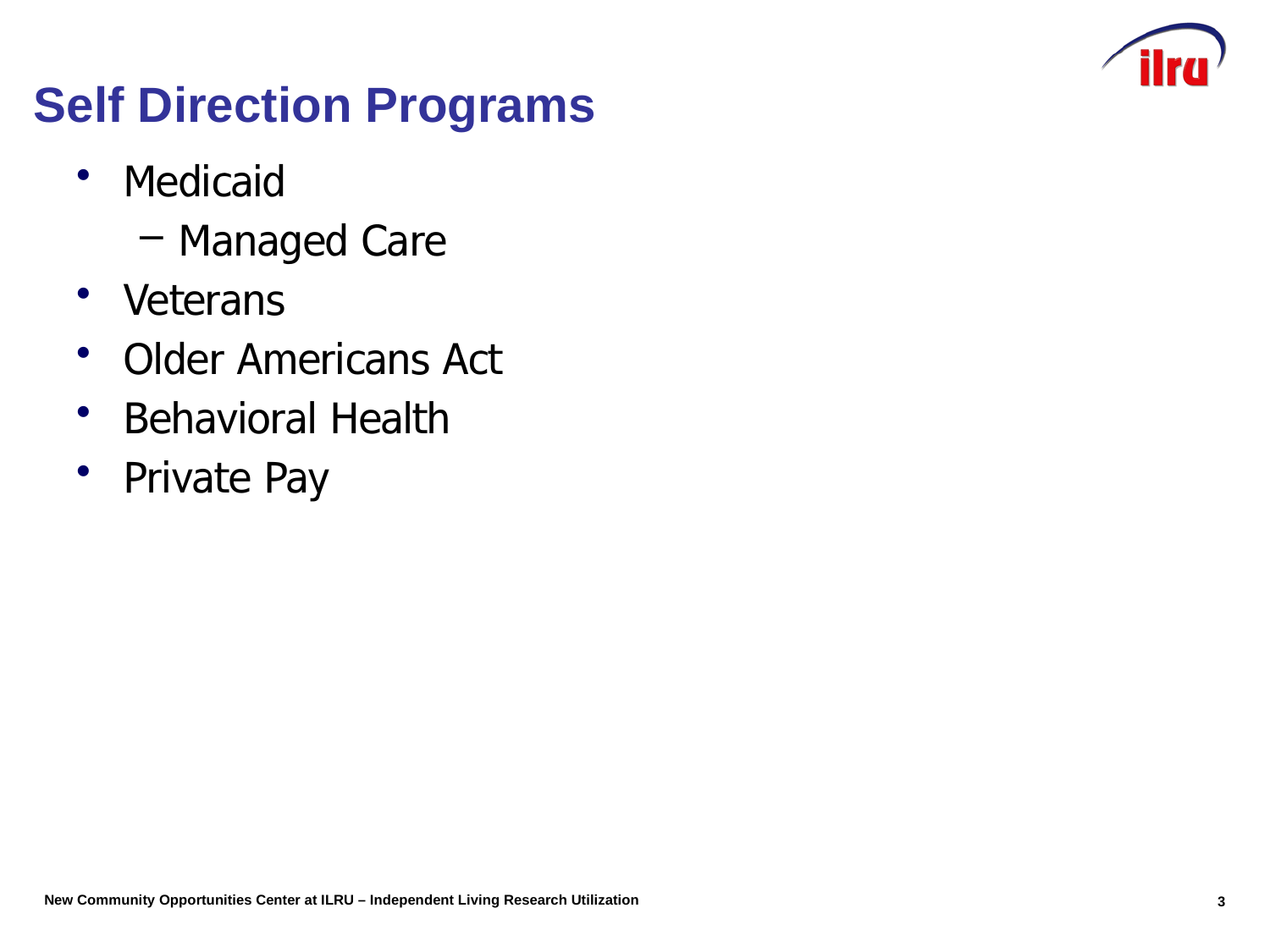

# Self Direction Programs
Medicaid
Managed Care
Veterans
Older Americans Act
Behavioral Health
Private Pay
3